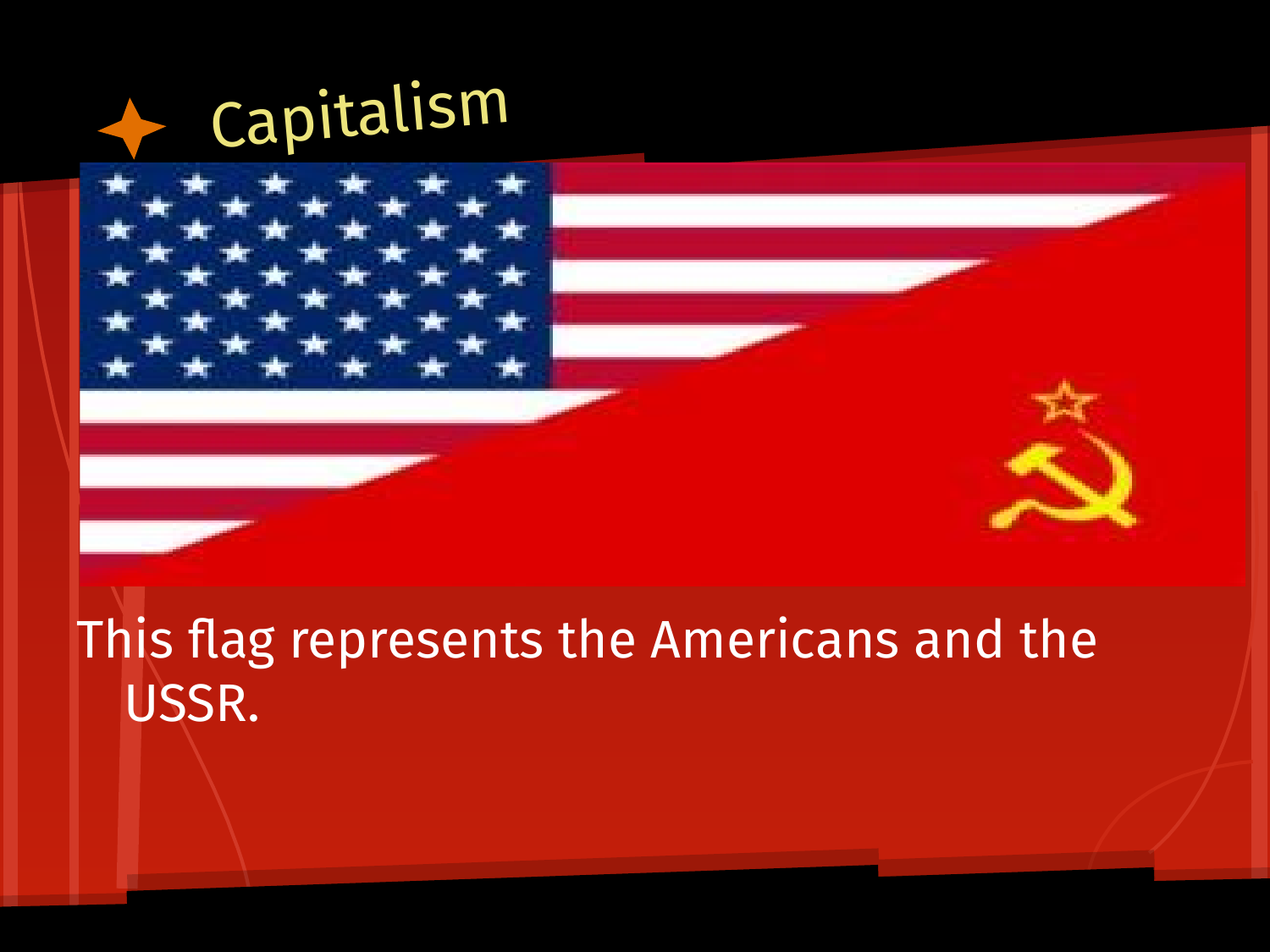

# Capitalism

This flag represents the Americans and the USSR.